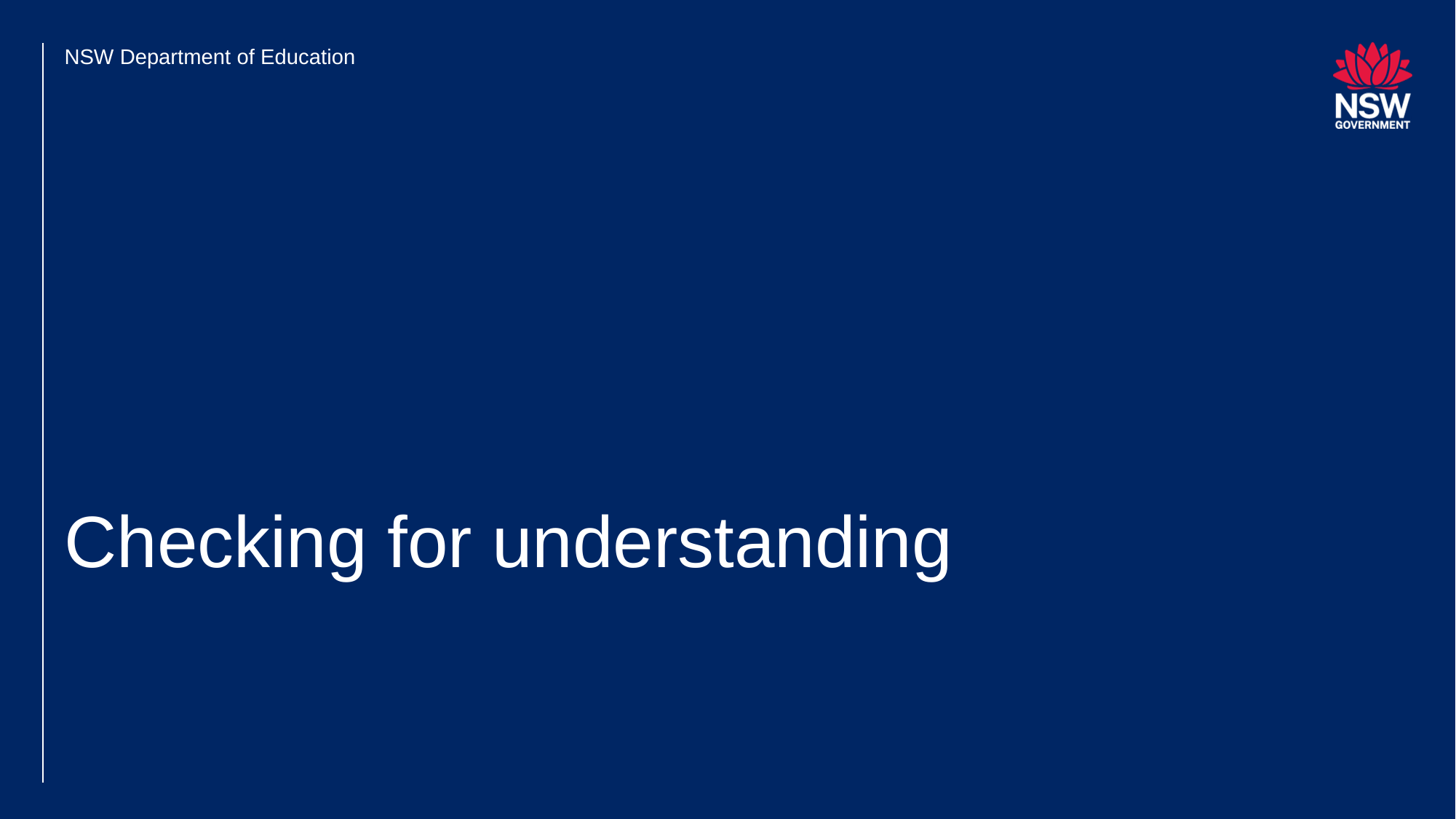

NSW Department of Education

# Checking for understanding